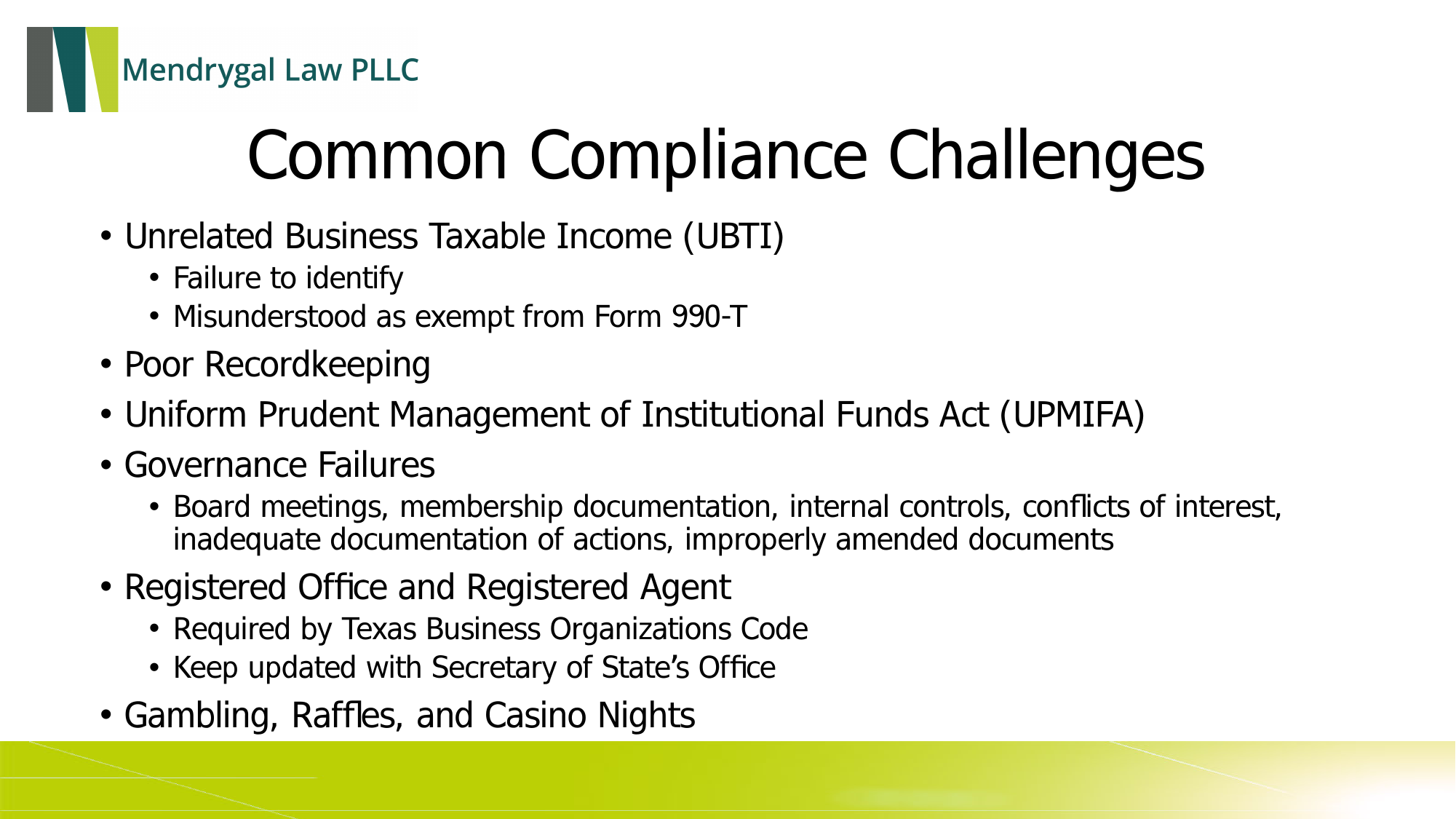

# Common Compliance Challenges
Unrelated Business Taxable Income (UBTI)
Failure to identify
Misunderstood as exempt from Form 990-T
Poor Recordkeeping
Uniform Prudent Management of Institutional Funds Act (UPMIFA)
Governance Failures
Board meetings, membership documentation, internal controls, conflicts of interest, inadequate documentation of actions, improperly amended documents
Registered Office and Registered Agent
Required by Texas Business Organizations Code
Keep updated with Secretary of State’s Office
Gambling, Raffles, and Casino Nights